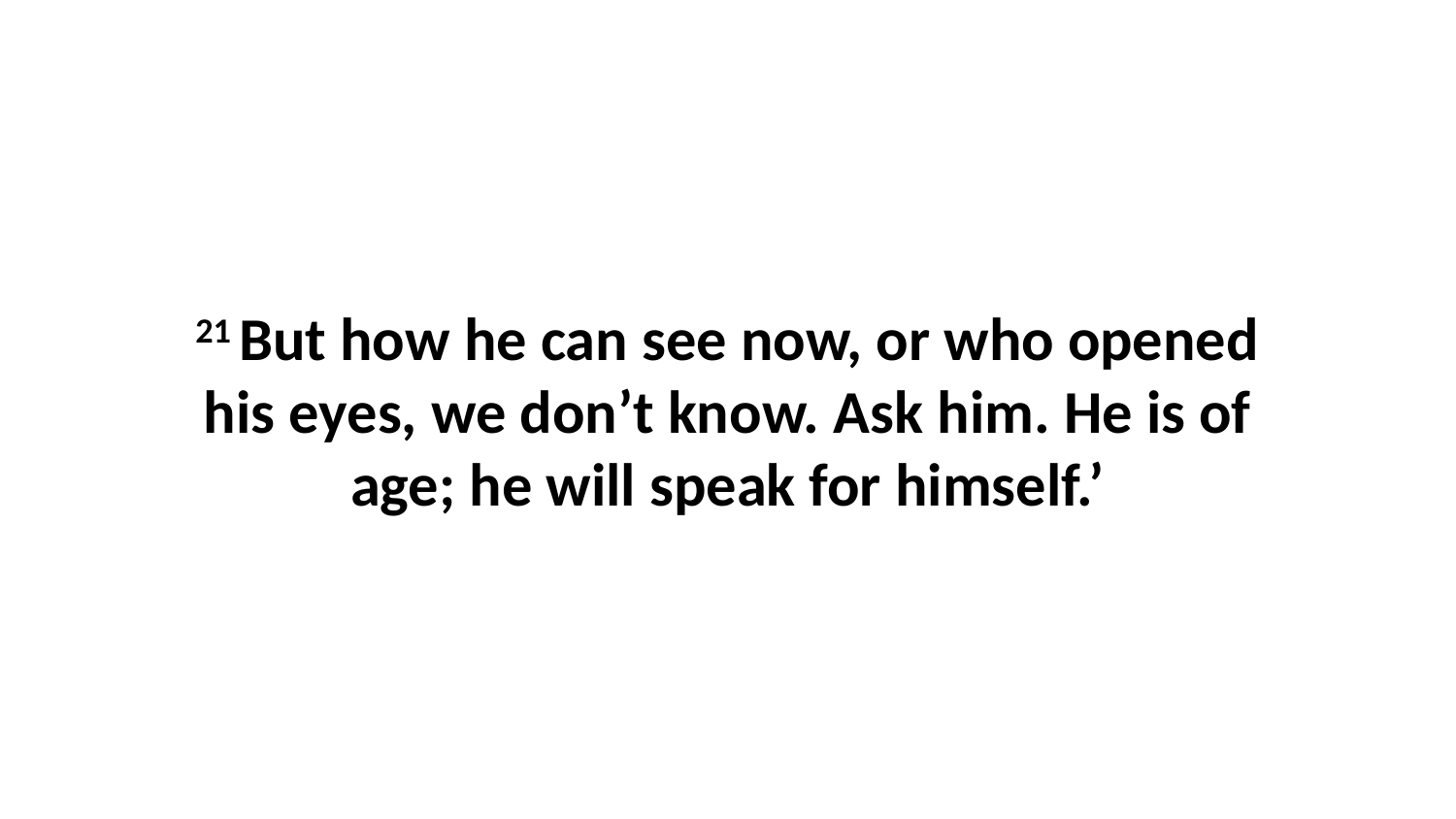

21 But how he can see now, or who opened his eyes, we don’t know. Ask him. He is of age; he will speak for himself.’